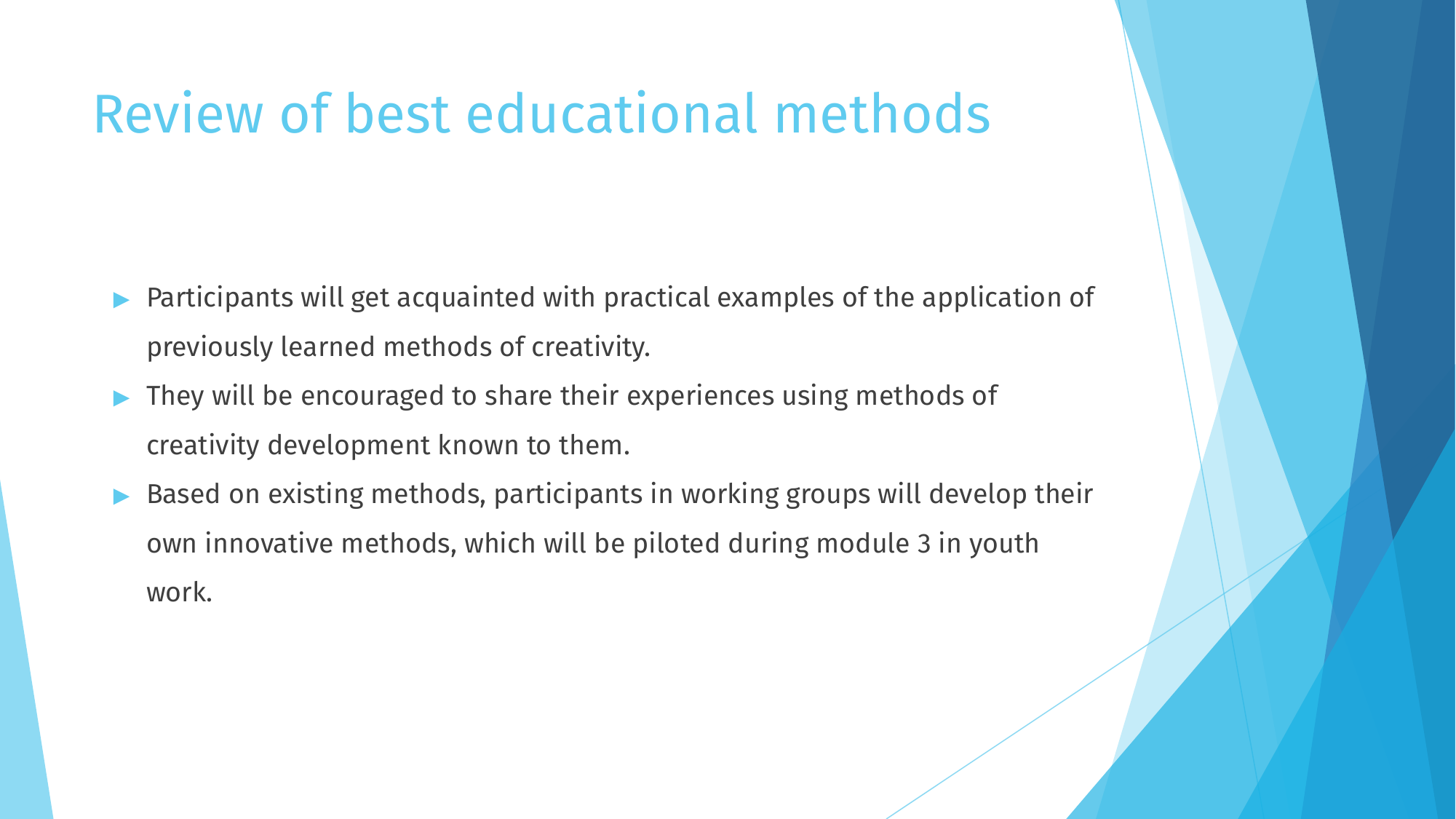

# Review of best educational methods
Participants will get acquainted with practical examples of the application of previously learned methods of creativity.
They will be encouraged to share their experiences using methods of creativity development known to them.
Based on existing methods, participants in working groups will develop their own innovative methods, which will be piloted during module 3 in youth work.